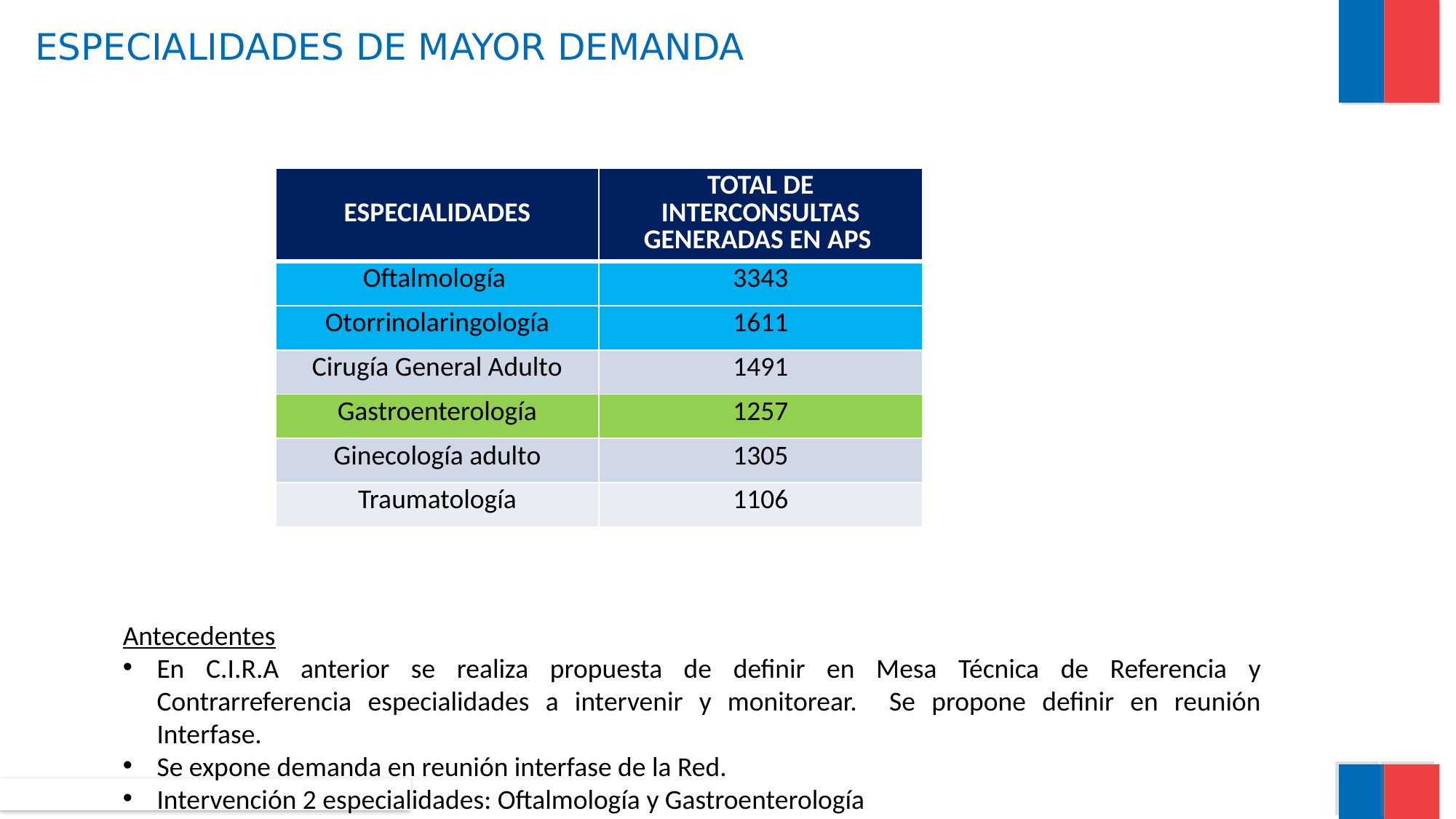

# ESPECIALIDADES DE MAYOR DEMANDA
| ESPECIALIDADES | TOTAL DE INTERCONSULTAS GENERADAS EN APS |
| --- | --- |
| Oftalmología | 3343 |
| Otorrinolaringología | 1611 |
| Cirugía General Adulto | 1491 |
| Gastroenterología | 1257 |
| Ginecología adulto | 1305 |
| Traumatología | 1106 |
Antecedentes
En C.I.R.A anterior se realiza propuesta de definir en Mesa Técnica de Referencia y Contrarreferencia especialidades a intervenir y monitorear.  Se propone definir en reunión Interfase.
Se expone demanda en reunión interfase de la Red.
Intervención 2 especialidades: Oftalmología y Gastroenterología